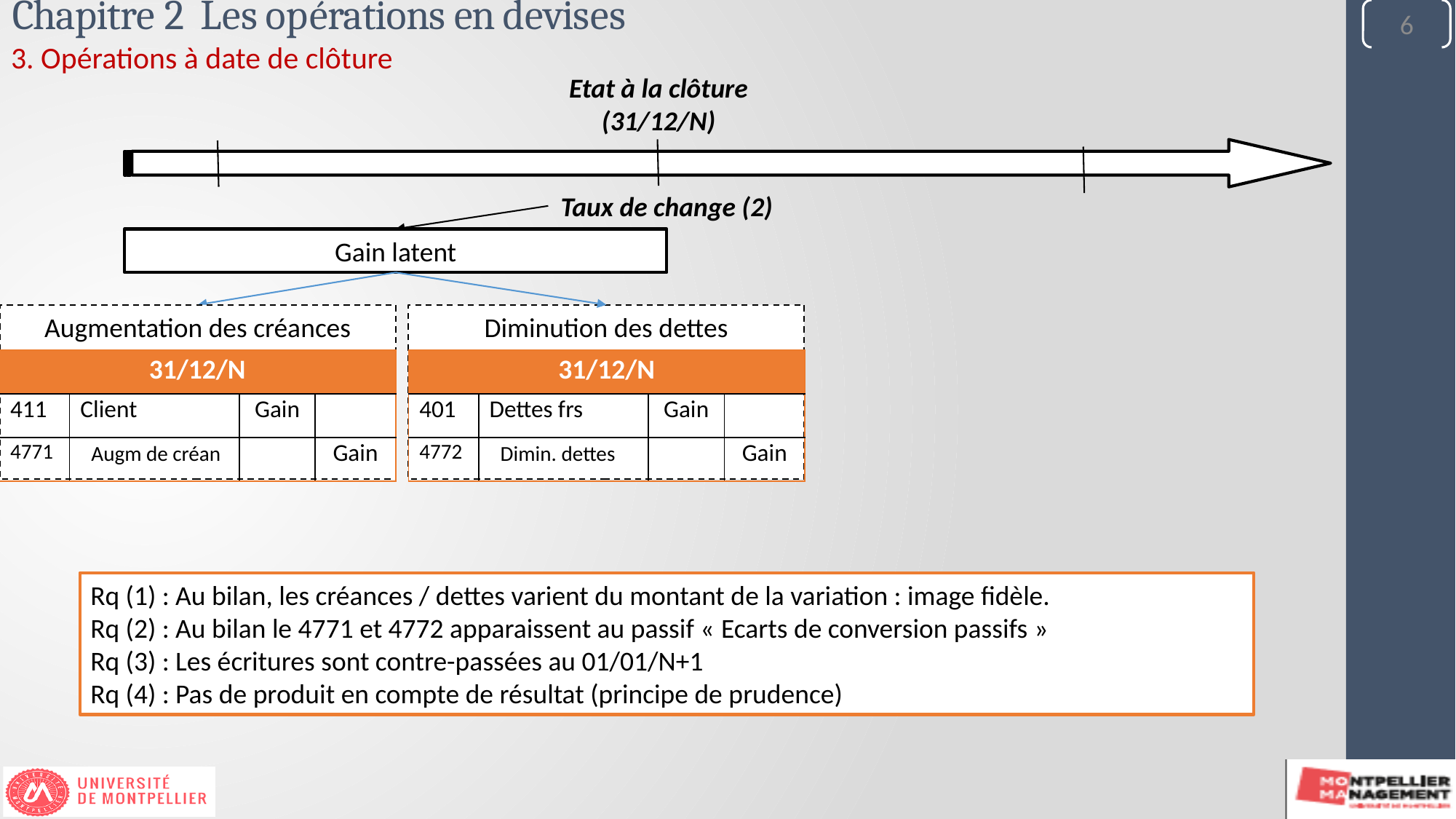

6
Chapitre 2  Les opérations en devises
3. Opérations à date de clôture
Etat à la clôture (31/12/N)

Taux de change (2)
Gain latent
Augmentation des créances

Diminution des dettes

| 31/12/N |  |  |  |
| --- | --- | --- | --- |
| 411 | Client | Gain |  |
| 4771 | Augm de créan |  | Gain |
| 31/12/N |  |  |  |
| --- | --- | --- | --- |
| 401 | Dettes frs | Gain |  |
| 4772 | Dimin. dettes |  | Gain |
Rq (1) : Au bilan, les créances / dettes varient du montant de la variation : image fidèle.
Rq (2) : Au bilan le 4771 et 4772 apparaissent au passif « Ecarts de conversion passifs »
Rq (3) : Les écritures sont contre-passées au 01/01/N+1
Rq (4) : Pas de produit en compte de résultat (principe de prudence)